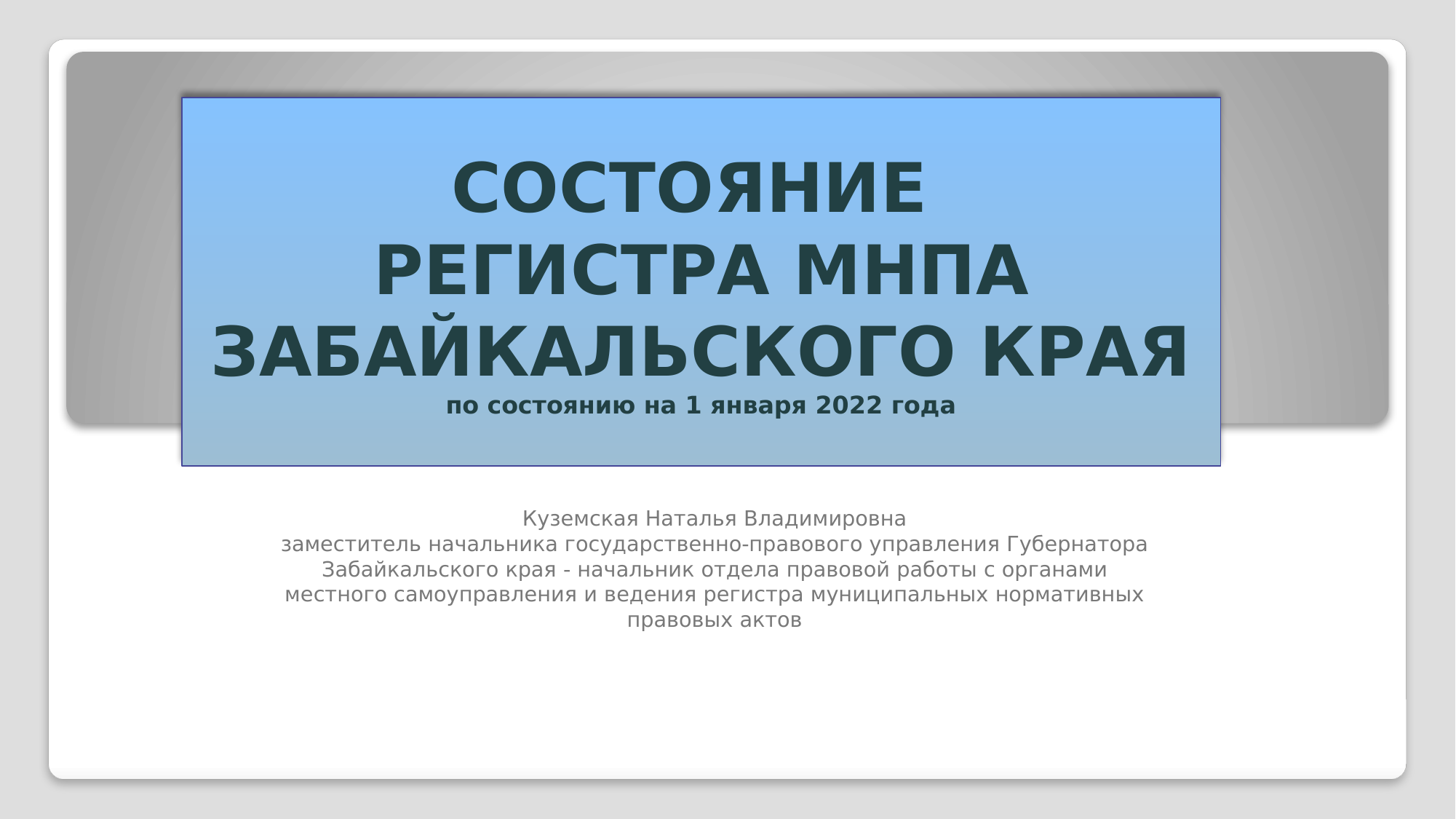

# СОСТОЯНИЕ РЕГИСТРА МНПА ЗАБАЙКАЛЬСКОГО КРАЯ по состоянию на 1 января 2022 года
Куземская Наталья Владимировна
заместитель начальника государственно-правового управления Губернатора Забайкальского края - начальник отдела правовой работы с органами местного самоуправления и ведения регистра муниципальных нормативных правовых актов